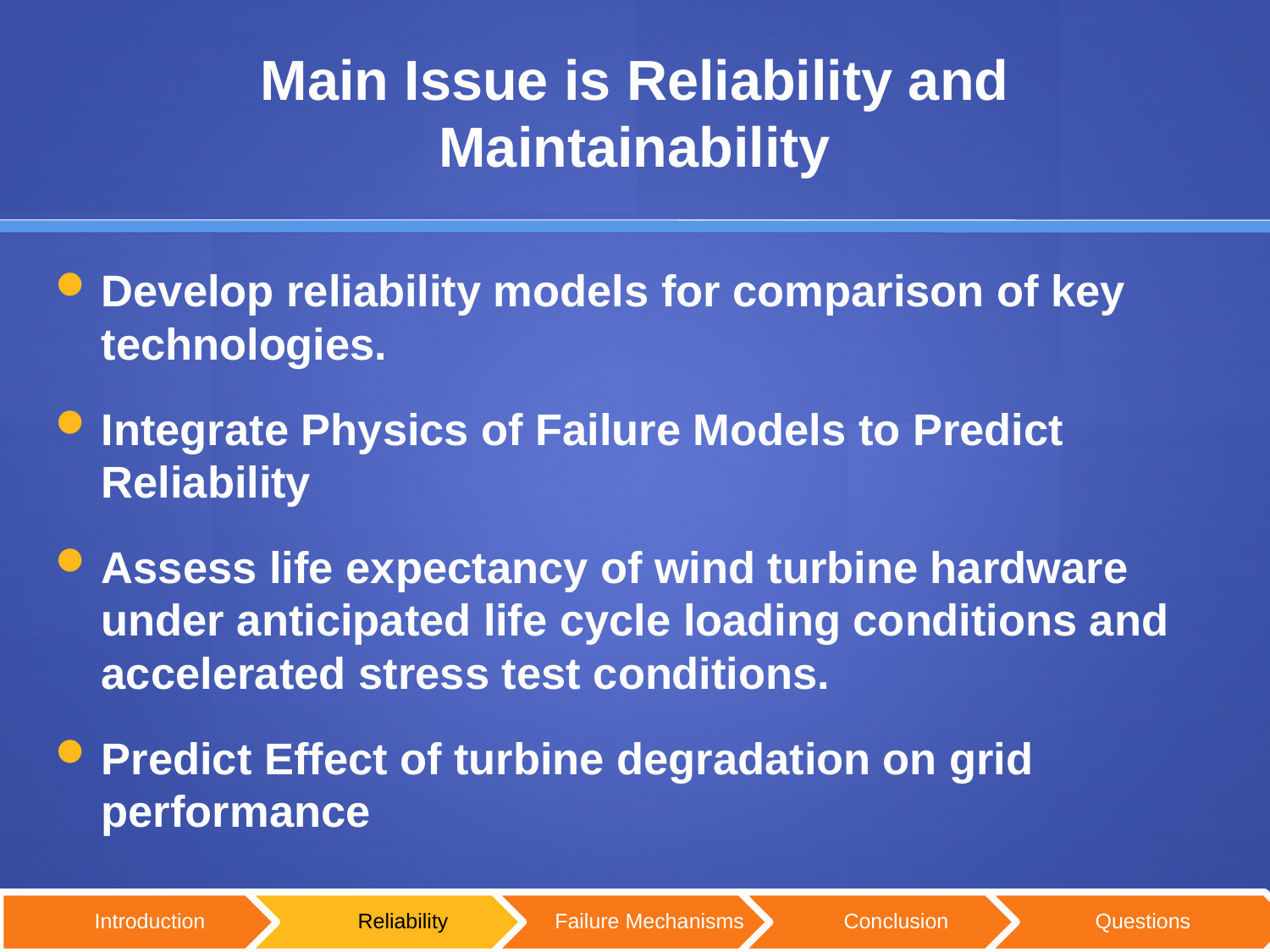

# Main Issue is Reliability and Maintainability
Develop reliability models for comparison of key technologies.
Integrate Physics of Failure Models to Predict Reliability
Assess life expectancy of wind turbine hardware under anticipated life cycle loading conditions and accelerated stress test conditions.
Predict Effect of turbine degradation on grid performance
Introduction
Reliability
Failure Mechanisms
Conclusion
Questions
NAWEA Symposium 2015